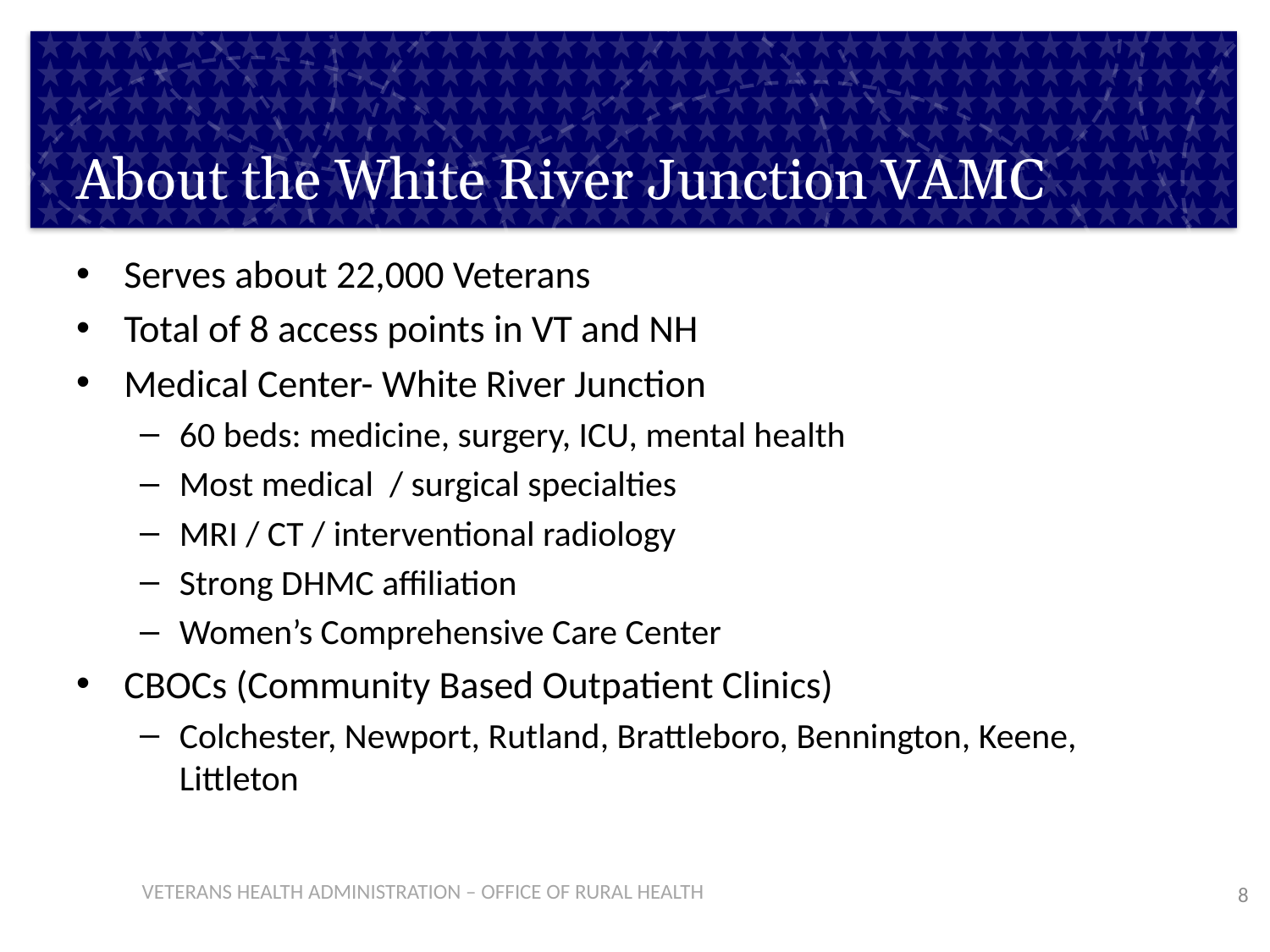

# About the White River Junction VAMC
Serves about 22,000 Veterans
Total of 8 access points in VT and NH
Medical Center- White River Junction
60 beds: medicine, surgery, ICU, mental health
Most medical  / surgical specialties
MRI / CT / interventional radiology
Strong DHMC affiliation
Women’s Comprehensive Care Center
CBOCs (Community Based Outpatient Clinics)
Colchester, Newport, Rutland, Brattleboro, Bennington, Keene, Littleton